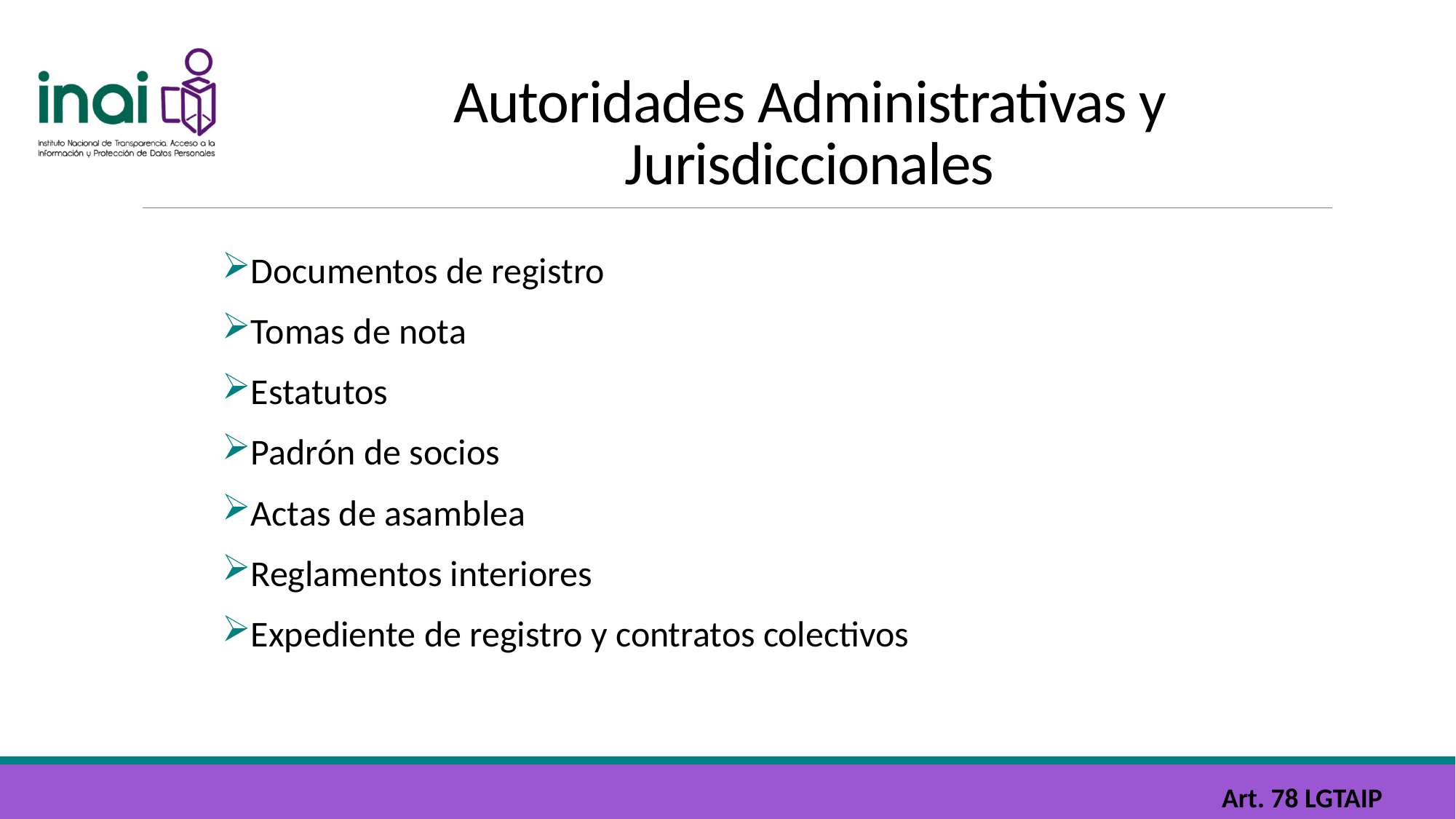

# Autoridades Administrativas y Jurisdiccionales
Documentos de registro
Tomas de nota
Estatutos
Padrón de socios
Actas de asamblea
Reglamentos interiores
Expediente de registro y contratos colectivos

Art. 78 LGTAIP